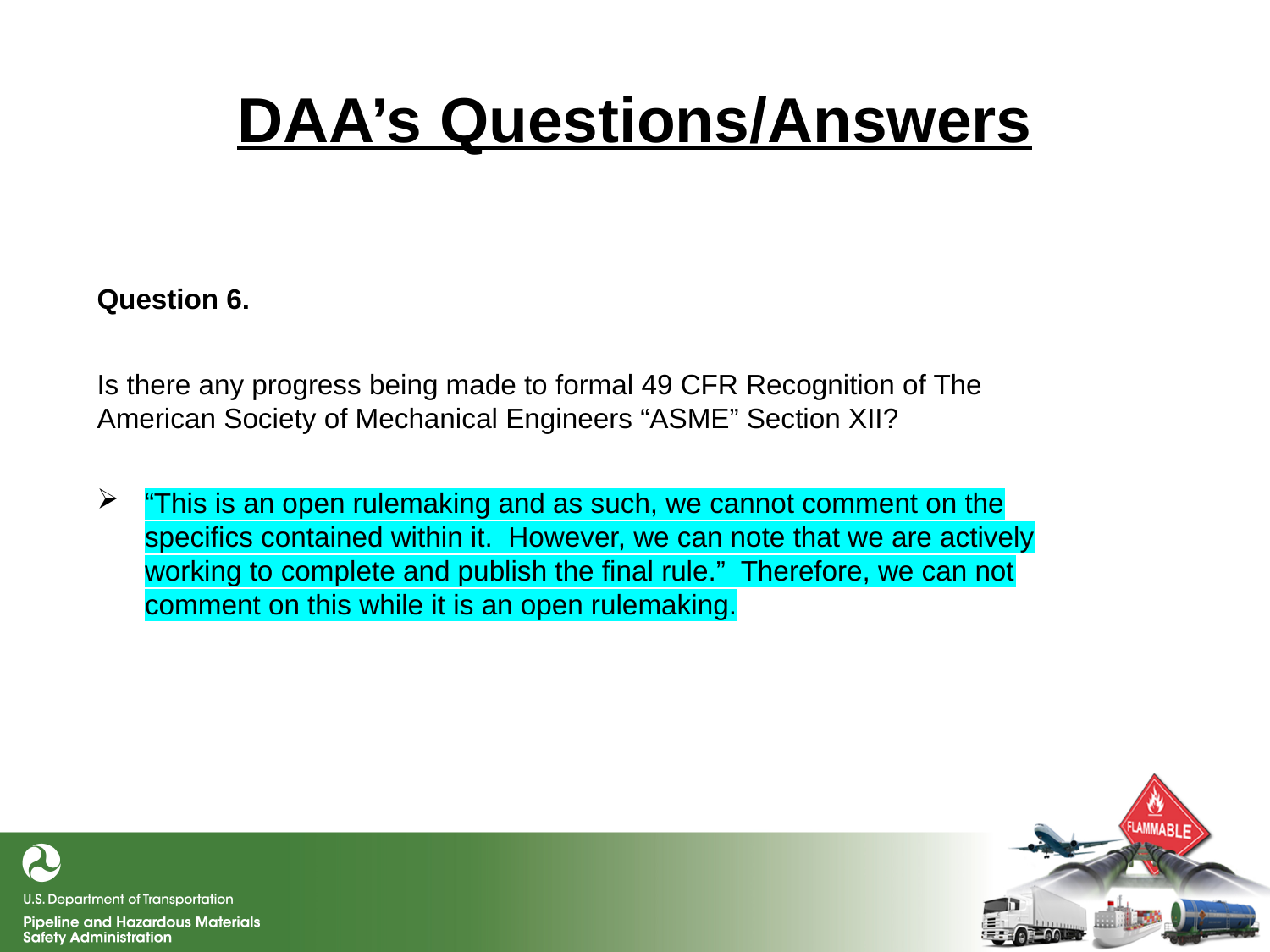

# DAA’s Questions/Answers
Question 6.

Is there any progress being made to formal 49 CFR Recognition of The American Society of Mechanical Engineers “ASME” Section XII?

“This is an open rulemaking and as such, we cannot comment on the specifics contained within it.  However, we can note that we are actively working to complete and publish the final rule.”  Therefore, we can not comment on this while it is an open rulemaking.